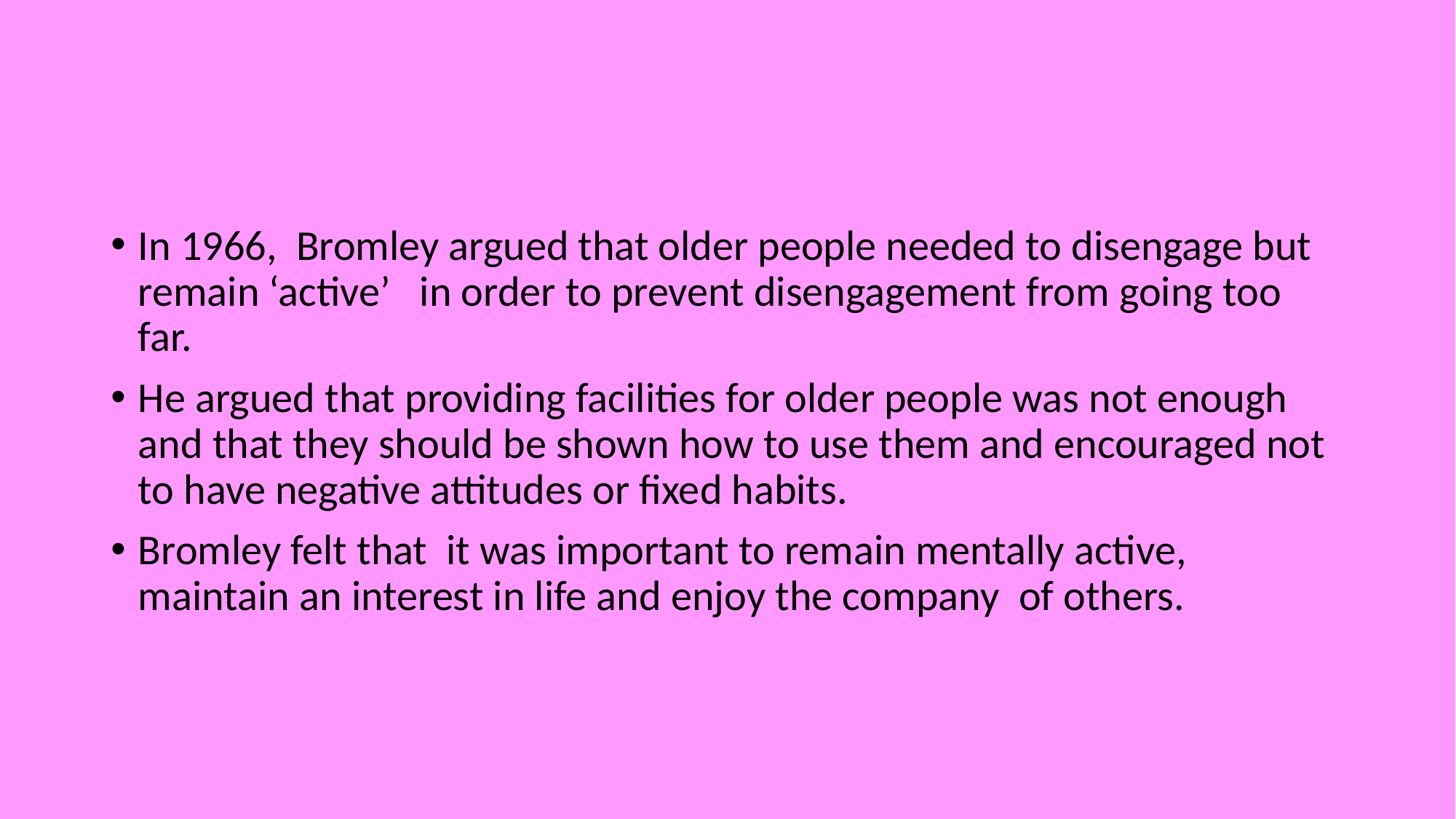

#
In 1966,  Bromley argued that older people needed to disengage but remain ‘active’   in order to prevent disengagement from going too far.
He argued that providing facilities for older people was not enough and that they should be shown how to use them and encouraged not to have negative attitudes or fixed habits.
Bromley felt that  it was important to remain mentally active, maintain an interest in life and enjoy the company  of others.